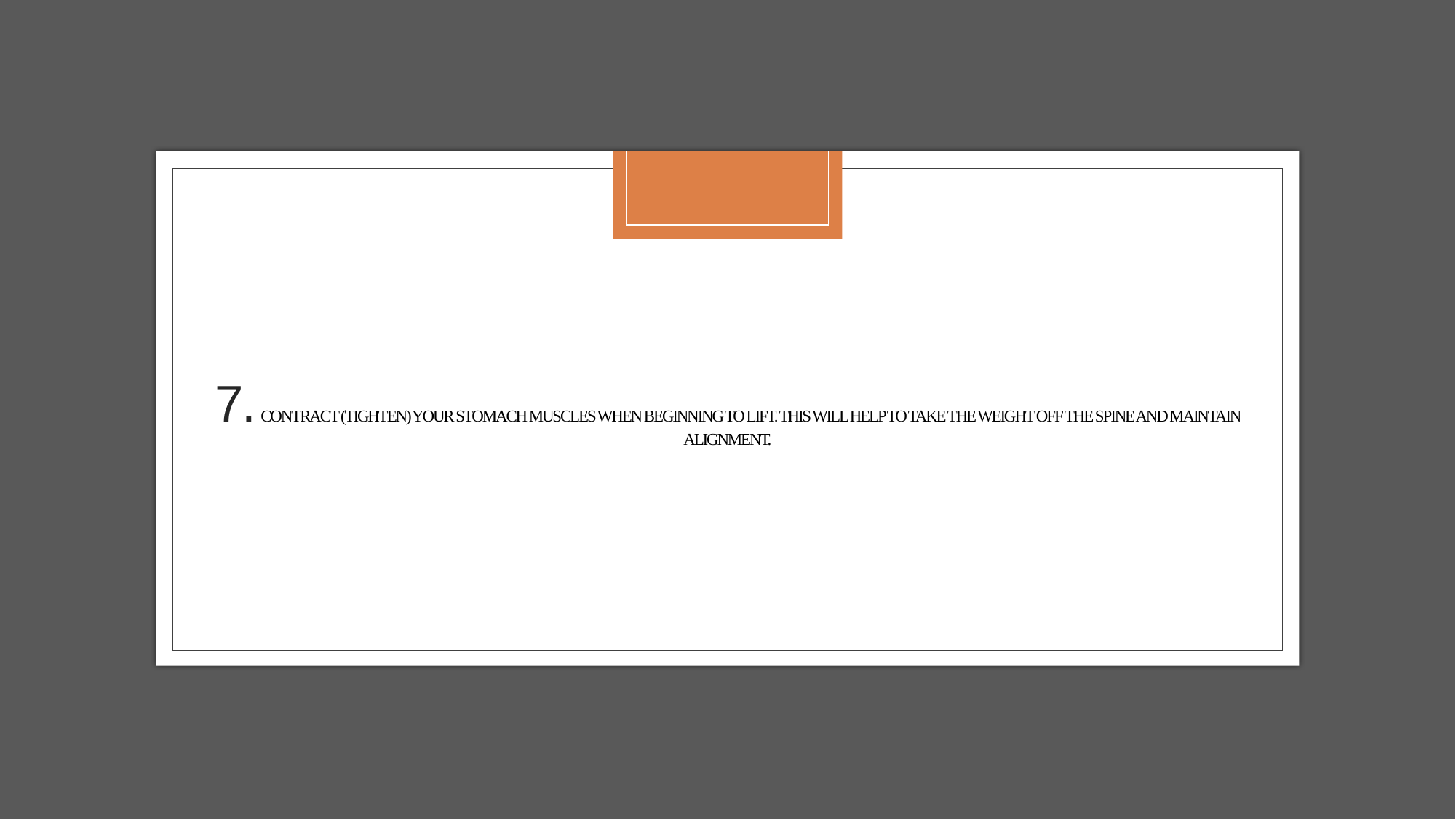

# 7. Contract (tighten) your stomach muscles when beginning to lift. This will help to take the weight off the spine and maintain alignment.